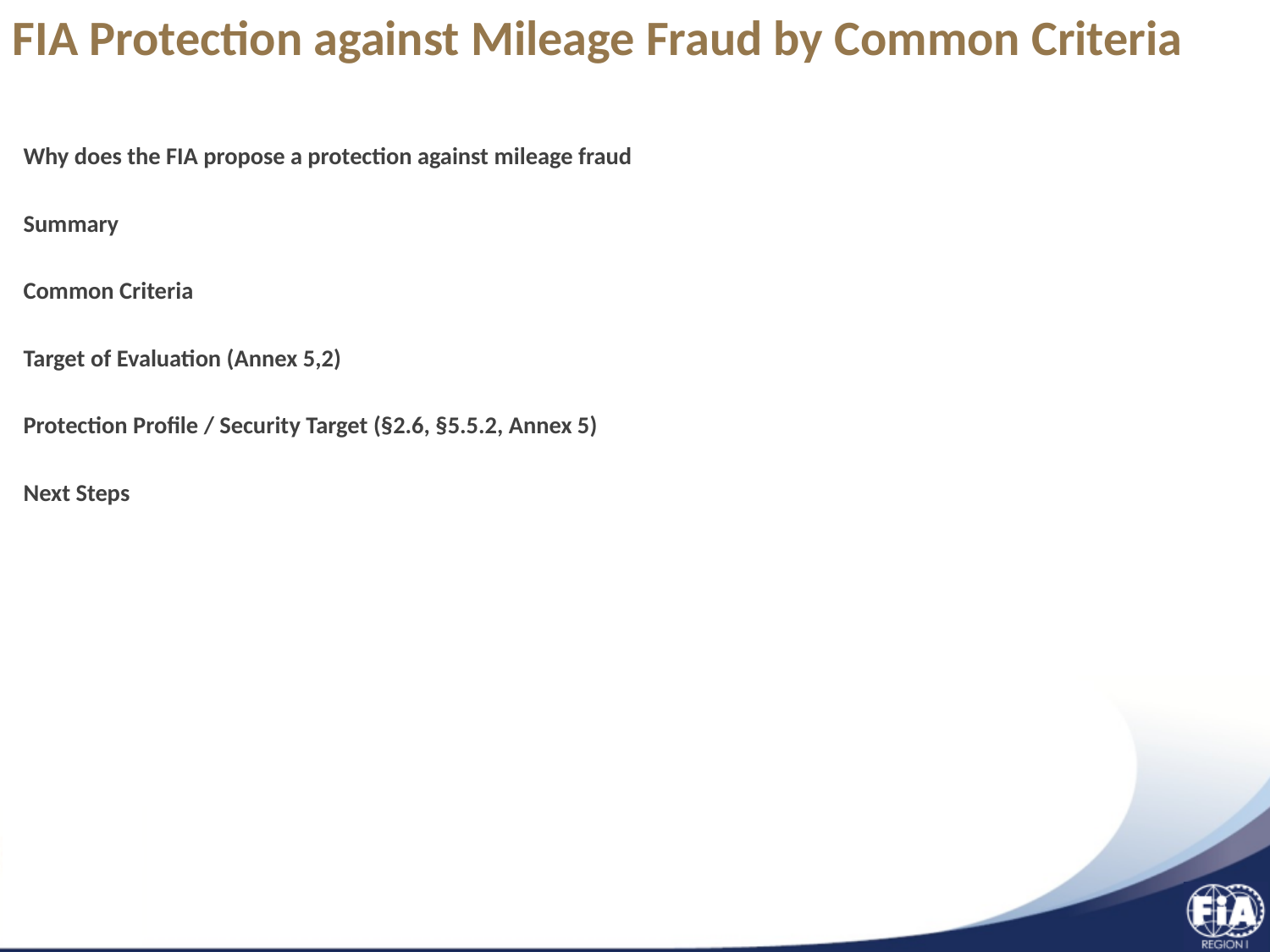

FIA Protection against Mileage Fraud by Common Criteria

Why does the FIA propose a protection against mileage fraud

Summary

Common Criteria

Target of Evaluation (Annex 5,2)

Protection Profile / Security Target (§2.6, §5.5.2, Annex 5)

Next Steps